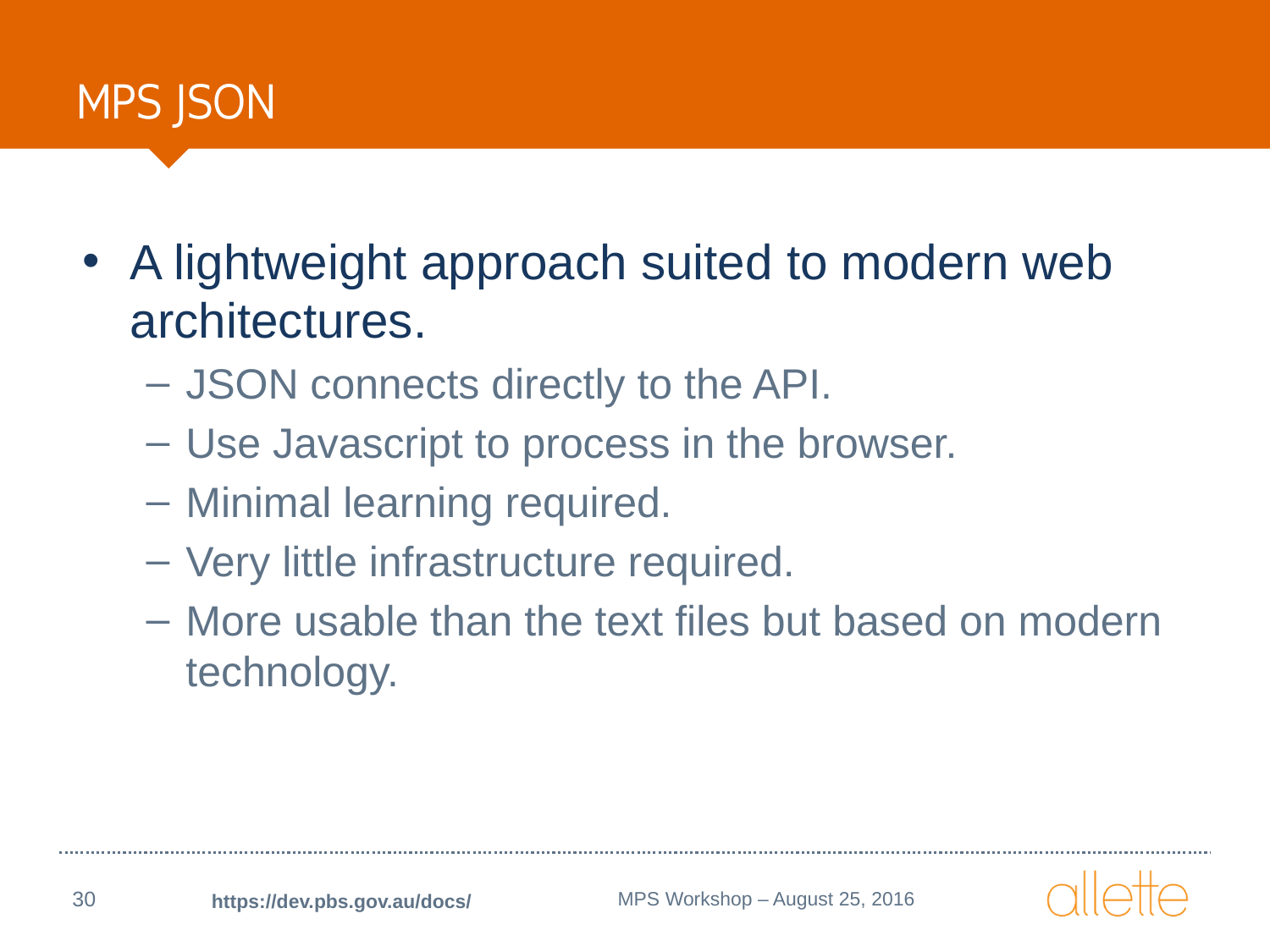

# MPS JSON
A lightweight approach suited to modern web architectures.
JSON connects directly to the API.
Use Javascript to process in the browser.
Minimal learning required.
Very little infrastructure required.
More usable than the text files but based on modern technology.
30
MPS Workshop – August 25, 2016
https://dev.pbs.gov.au/docs/